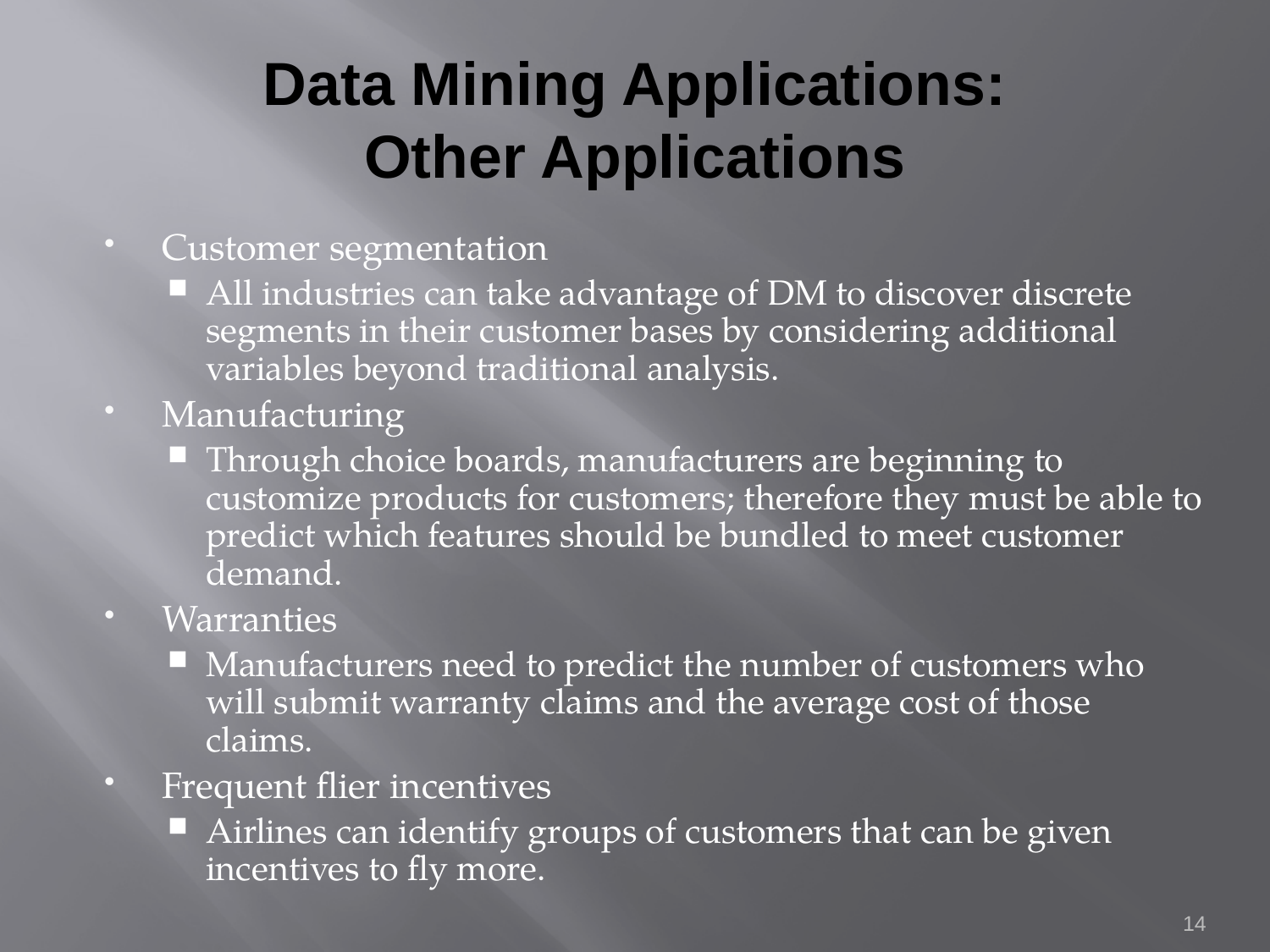

# Data Mining Applications: Other Applications
Customer segmentation
All industries can take advantage of DM to discover discrete segments in their customer bases by considering additional variables beyond traditional analysis.
Manufacturing
Through choice boards, manufacturers are beginning to customize products for customers; therefore they must be able to predict which features should be bundled to meet customer demand.
Warranties
Manufacturers need to predict the number of customers who will submit warranty claims and the average cost of those claims.
Frequent flier incentives
Airlines can identify groups of customers that can be given incentives to fly more.
14